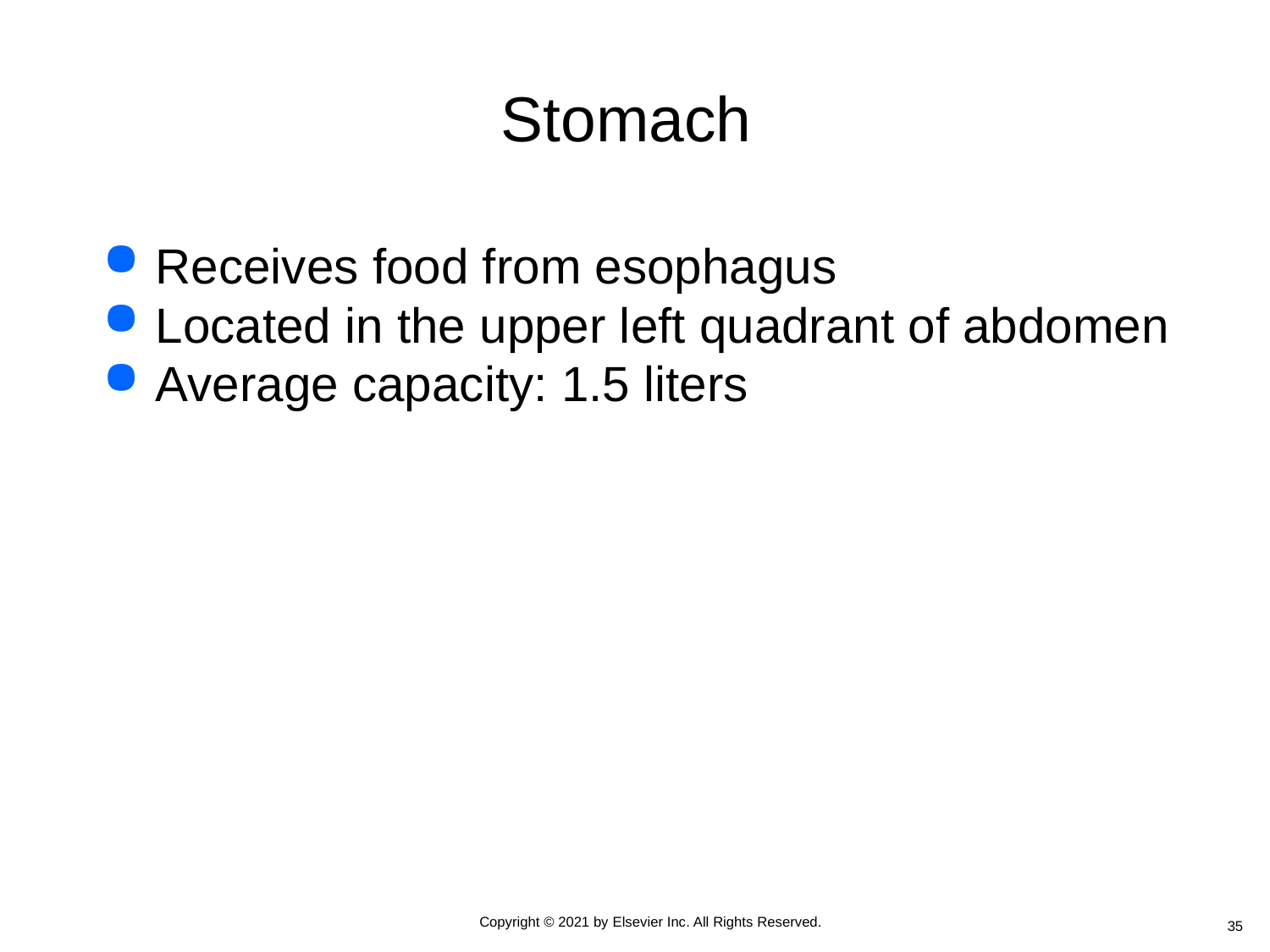

# Stomach
Receives food from esophagus
Located in the upper left quadrant of abdomen
Average capacity: 1.5 liters
35